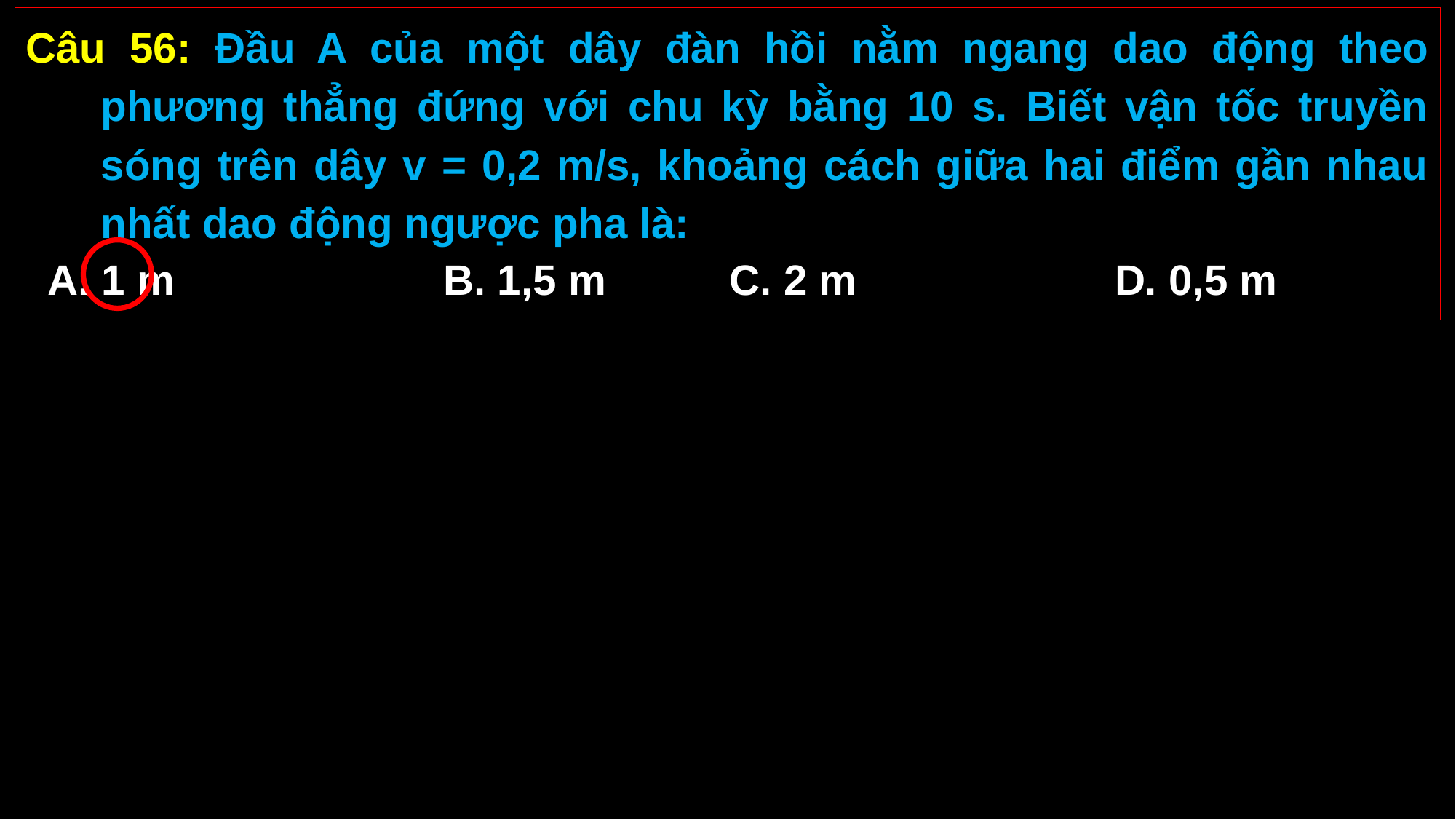

Câu 56: Đầu A của một dây đàn hồi nằm ngang dao động theo phương thẳng đứng với chu kỳ bằng 10 s. Biết vận tốc truyền sóng trên dây v = 0,2 m/s, khoảng cách giữa hai điểm gần nhau nhất dao động ngược pha là:

A. 1 m
B. 1,5 m
C. 2 m
D. 0,5 m